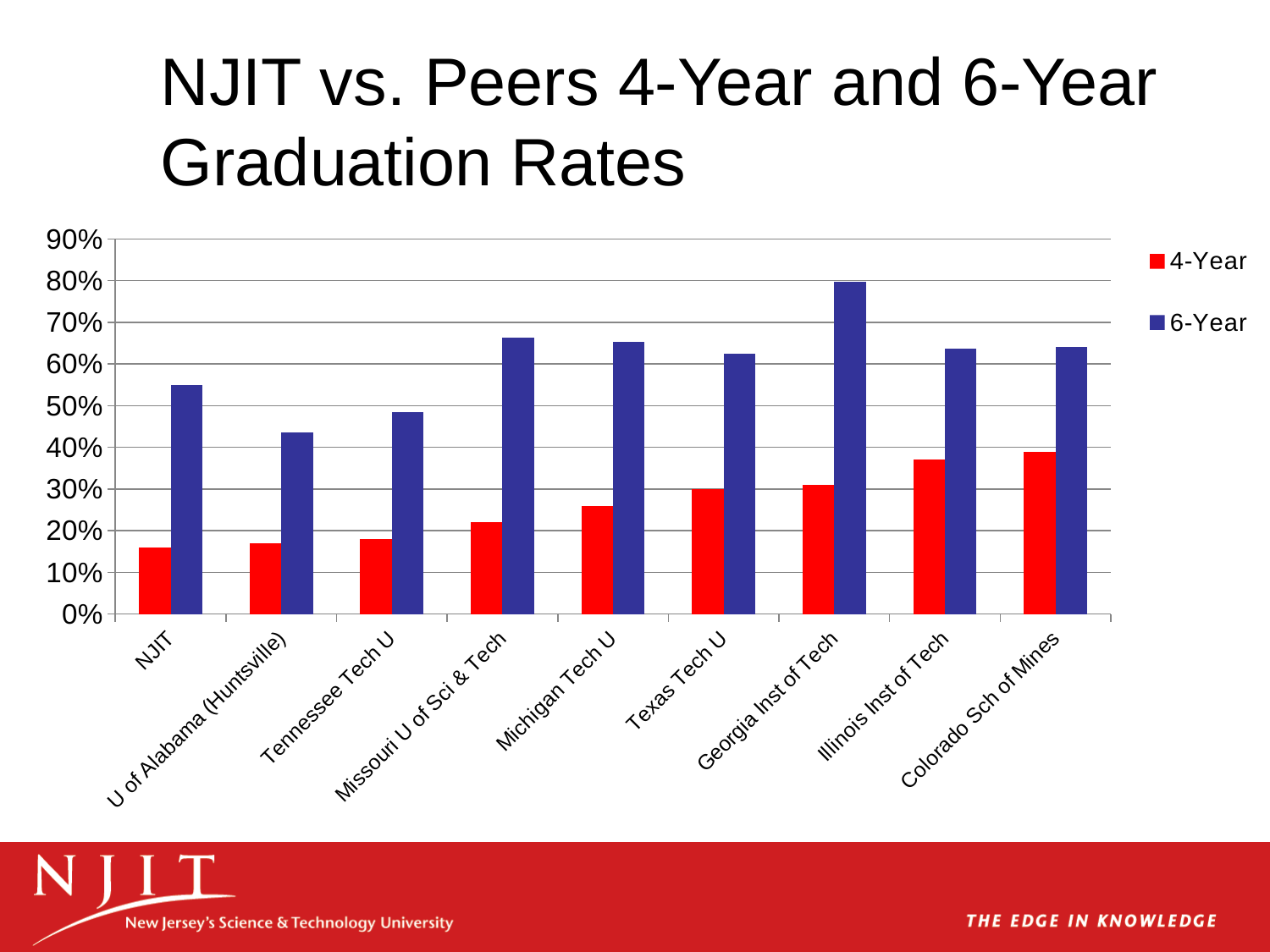

# NJIT vs. Peers 4-Year and 6-Year Graduation Rates

### Chart

| Category | 4-Year | 6-Year |
|---|---|---|
| NJIT | 0.16 | 0.549019608 |
| U of Alabama (Huntsville) | 0.17 | 0.43644716700000025 |
| Tennessee Tech U | 0.18000000000000008 | 0.483739837 |
| Missouri U of Sci & Tech | 0.22 | 0.6638755980000006 |
| Michigan Tech U | 0.26 | 0.6529942580000007 |
| Texas Tech U | 0.30000000000000016 | 0.6256196190000006 |
| Georgia Inst of Tech | 0.31000000000000016 | 0.7974339039999997 |
| Illinois Inst of Tech | 0.37000000000000016 | 0.6377440350000007 |
| Colorado Sch of Mines | 0.3900000000000002 | 0.6412315930000003 |